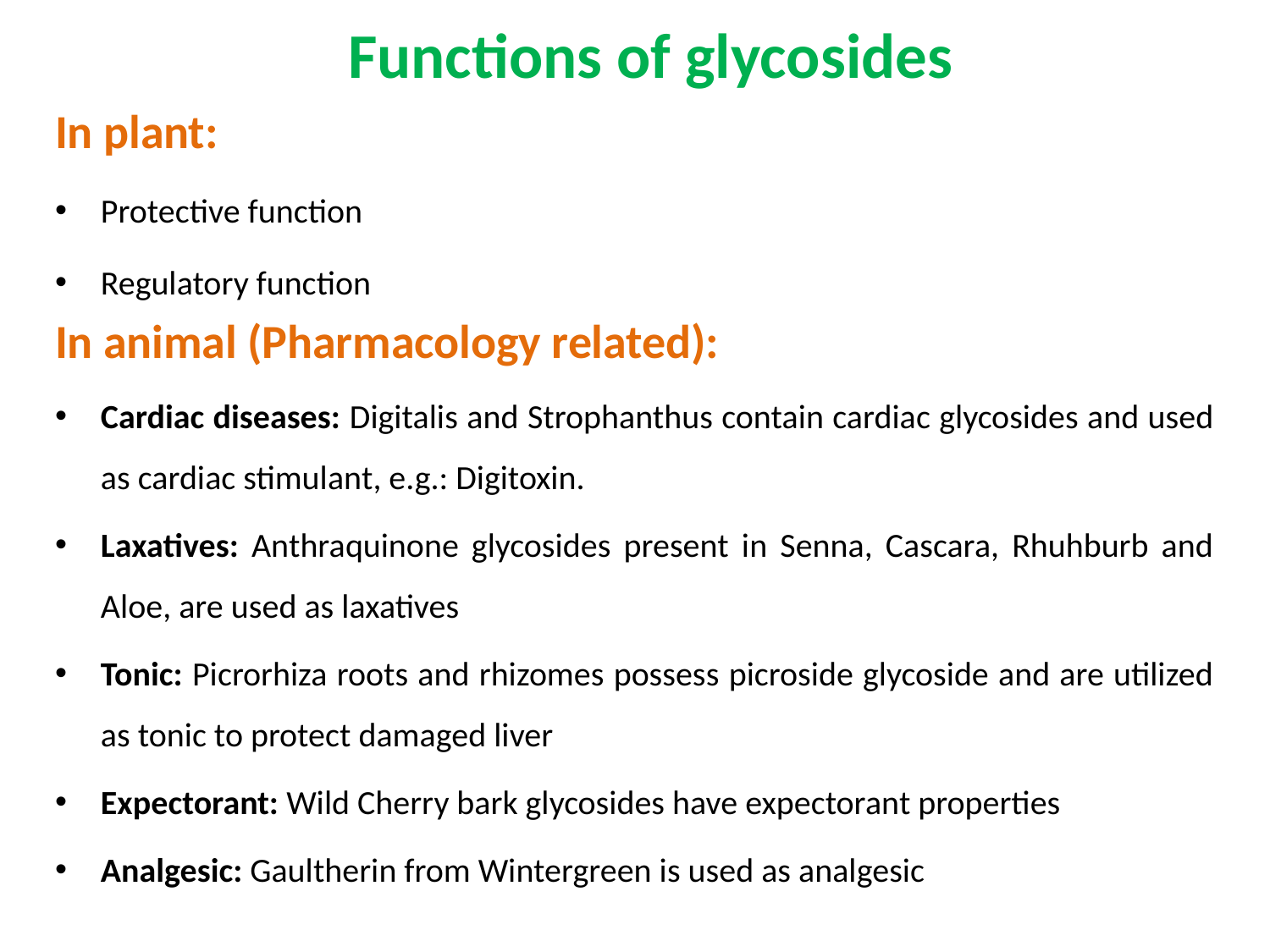

# Functions of glycosides
In plant:
Protective function
Regulatory function
In animal (Pharmacology related):
Cardiac diseases: Digitalis and Strophanthus contain cardiac glycosides and used as cardiac stimulant, e.g.: Digitoxin.
Laxatives: Anthraquinone glycosides present in Senna, Cascara, Rhuhburb and Aloe, are used as laxatives
Tonic: Picrorhiza roots and rhizomes possess picroside glycoside and are utilized as tonic to protect damaged liver
Expectorant: Wild Cherry bark glycosides have expectorant properties
Analgesic: Gaultherin from Wintergreen is used as analgesic